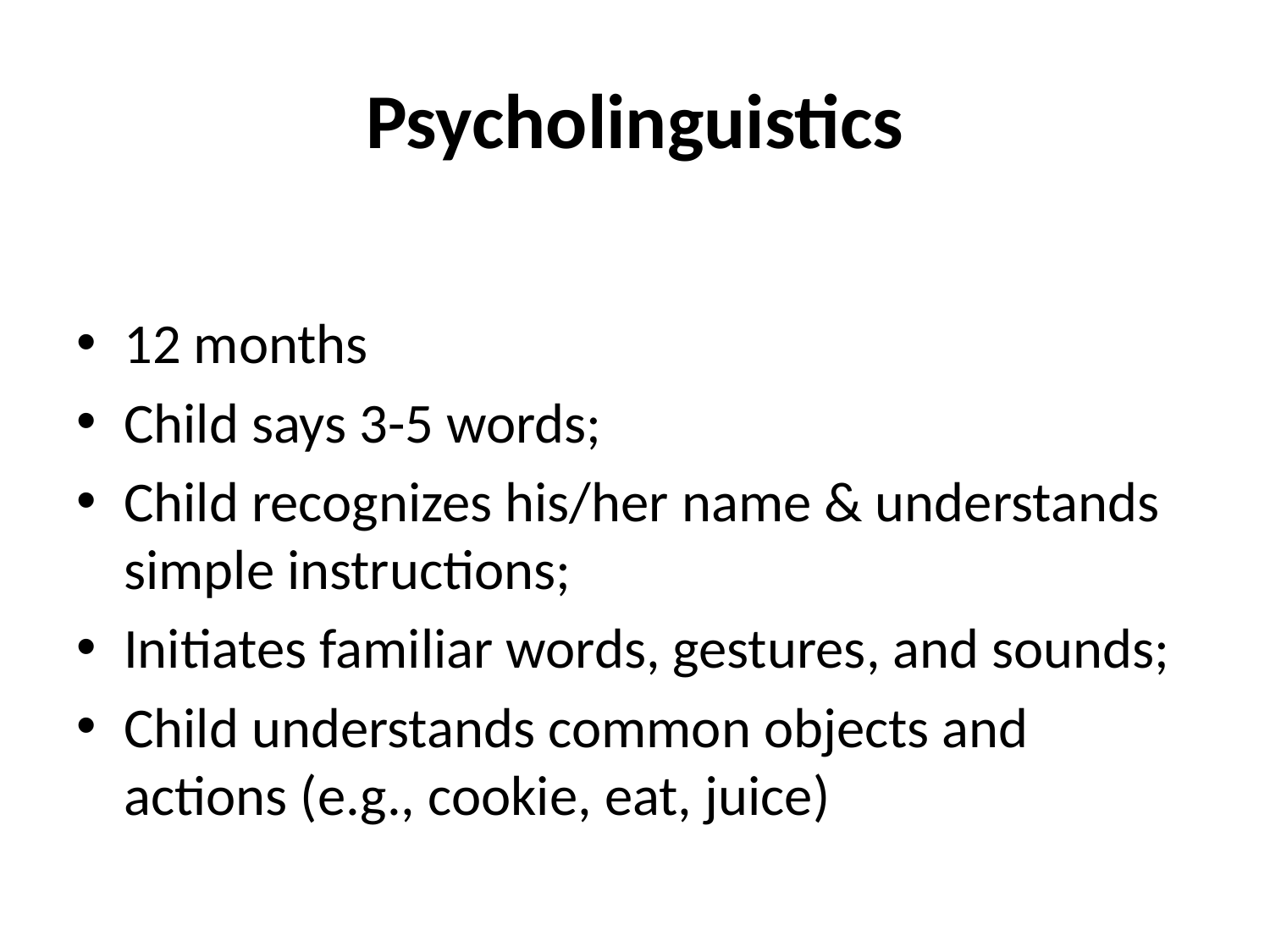

# Psycholinguistics

12 months
Child says 3-5 words;
Child recognizes his/her name & understands simple instructions;
Initiates familiar words, gestures, and sounds;
Child understands common objects and actions (e.g., cookie, eat, juice)